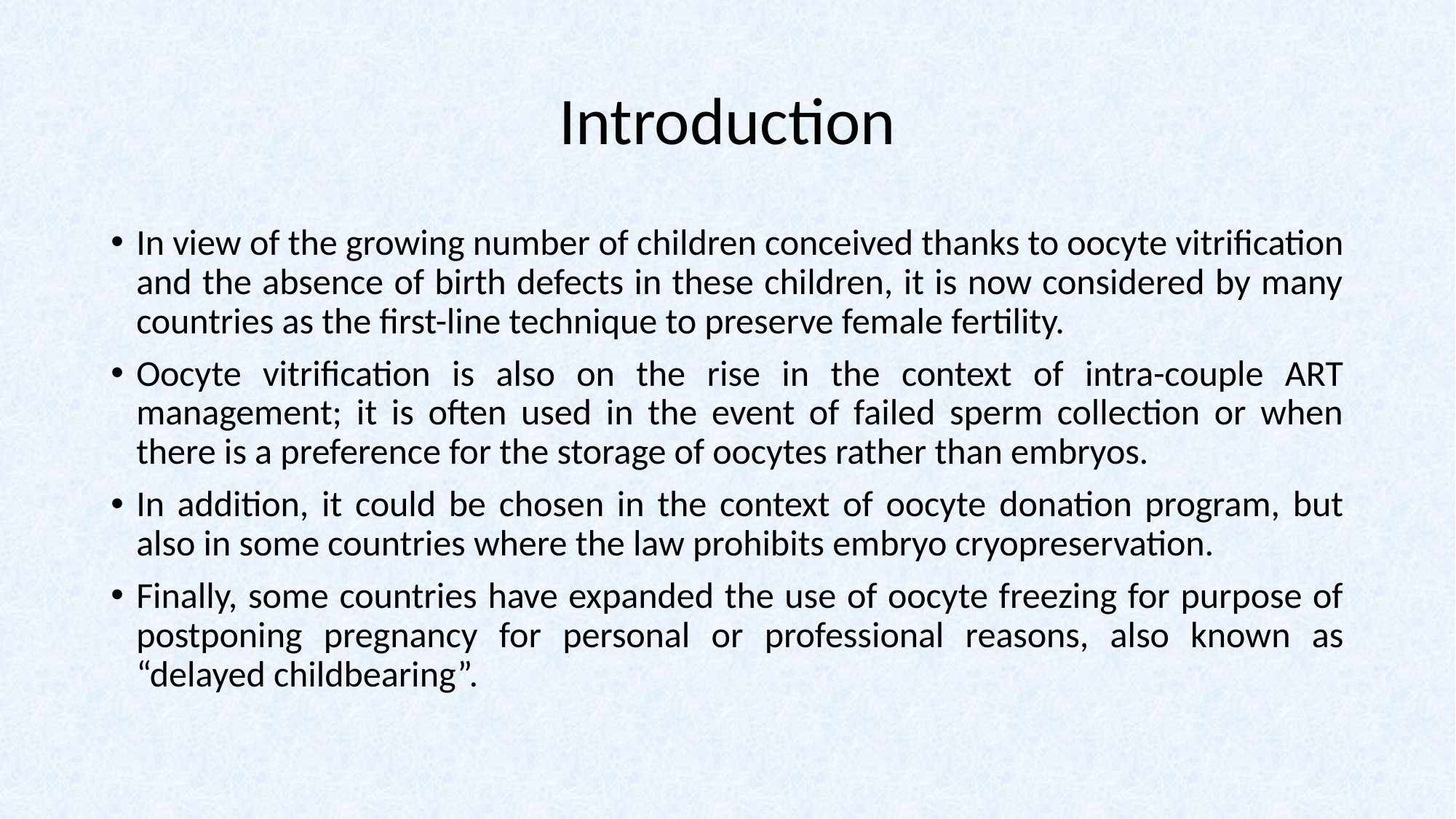

# Introduction
In view of the growing number of children conceived thanks to oocyte vitrification and the absence of birth defects in these children, it is now considered by many countries as the first-line technique to preserve female fertility.
Oocyte vitrification is also on the rise in the context of intra-couple ART management; it is often used in the event of failed sperm collection or when there is a preference for the storage of oocytes rather than embryos.
In addition, it could be chosen in the context of oocyte donation program, but also in some countries where the law prohibits embryo cryopreservation.
Finally, some countries have expanded the use of oocyte freezing for purpose of postponing pregnancy for personal or professional reasons, also known as “delayed childbearing”.